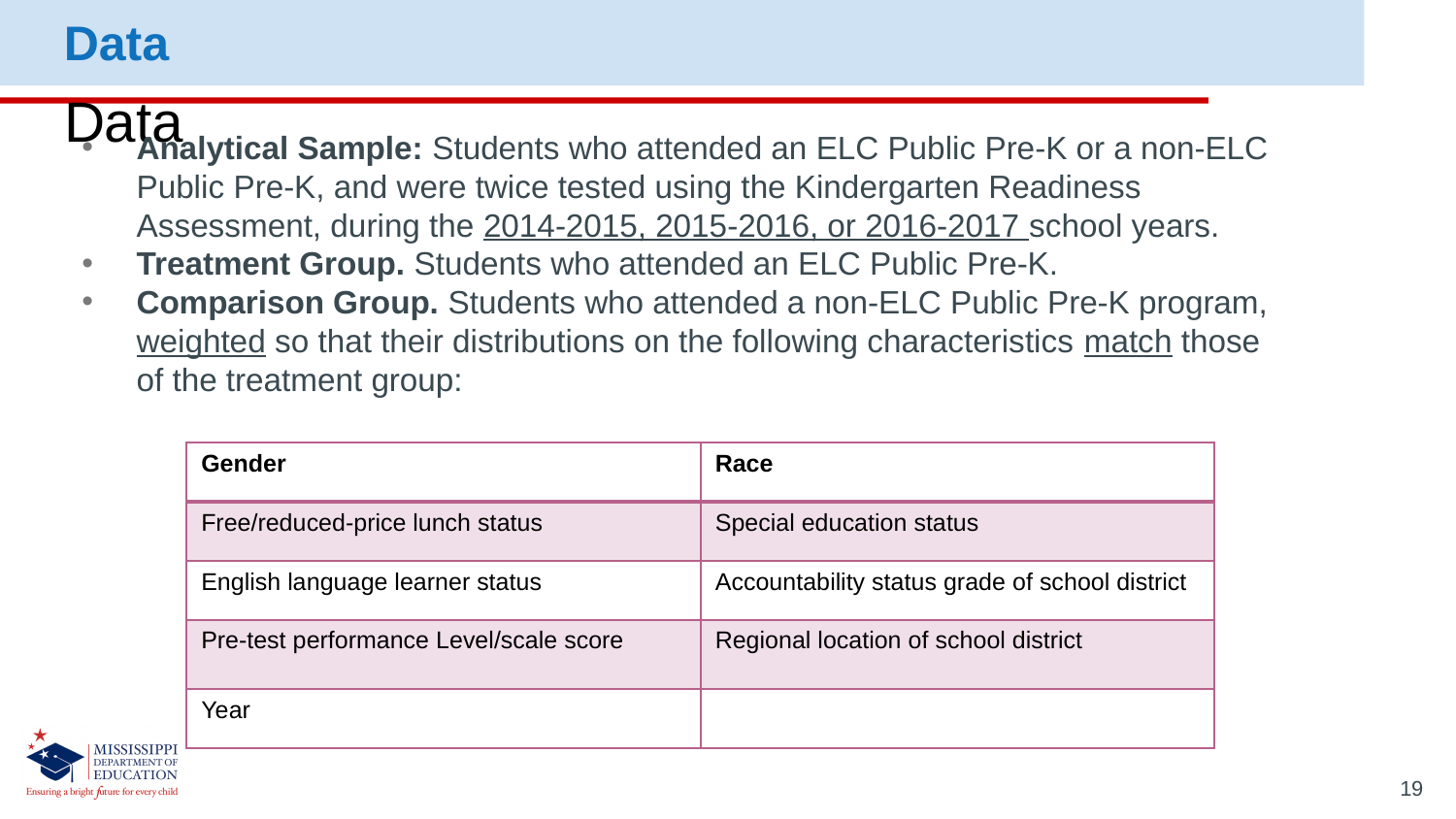

Data
# Data
Analytical Sample: Students who attended an ELC Public Pre-K or a non-ELC Public Pre-K, and were twice tested using the Kindergarten Readiness Assessment, during the 2014-2015, 2015-2016, or 2016-2017 school years.
Treatment Group. Students who attended an ELC Public Pre-K.
Comparison Group. Students who attended a non-ELC Public Pre-K program, weighted so that their distributions on the following characteristics match those of the treatment group:

| Gender | Race |
| --- | --- |
| Free/reduced-price lunch status | Special education status |
| English language learner status | Accountability status grade of school district |
| Pre-test performance Level/scale score | Regional location of school district |
| Year |  |
19